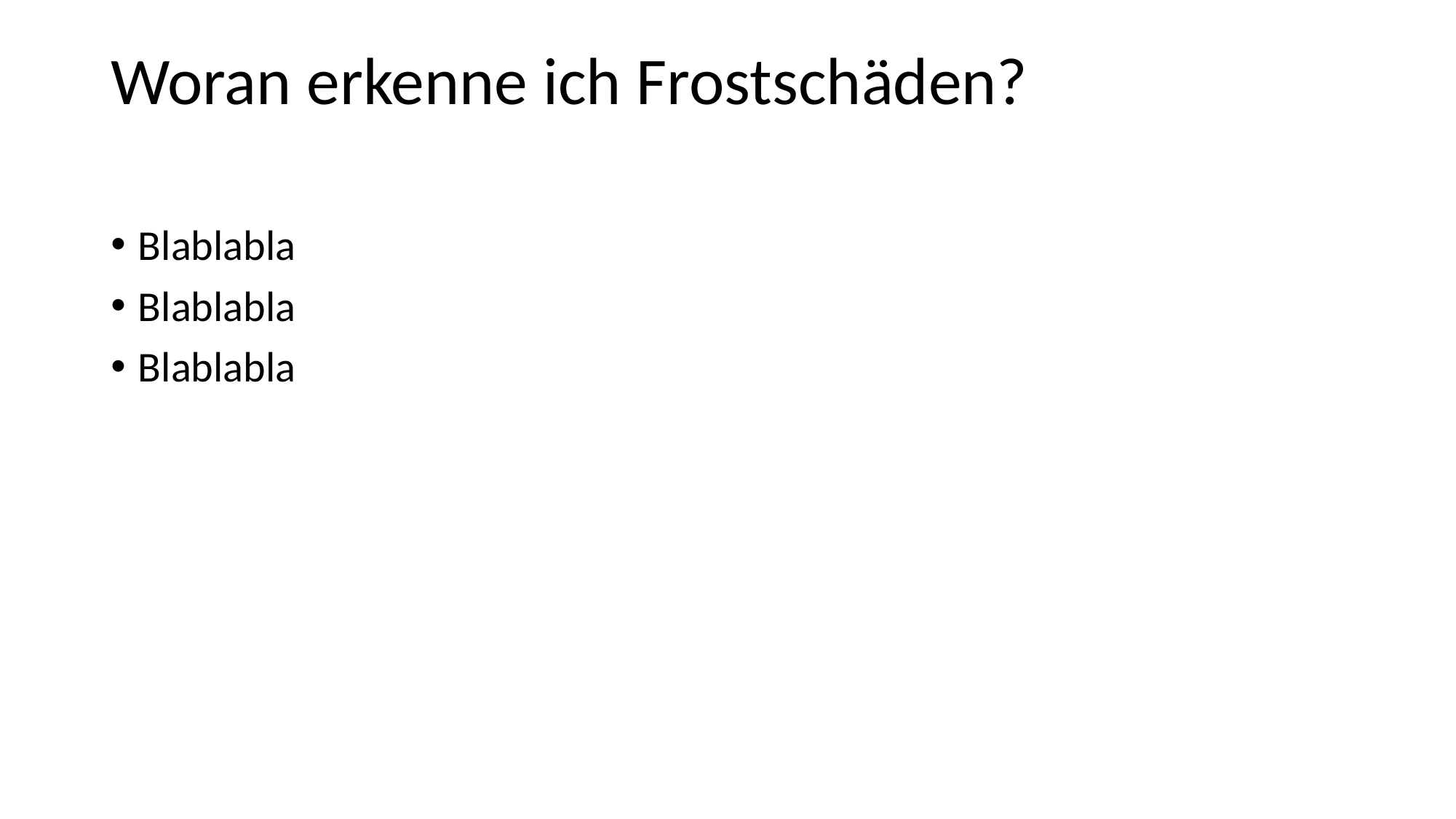

# Woran erkenne ich Frostschäden?
Blablabla
Blablabla
Blablabla